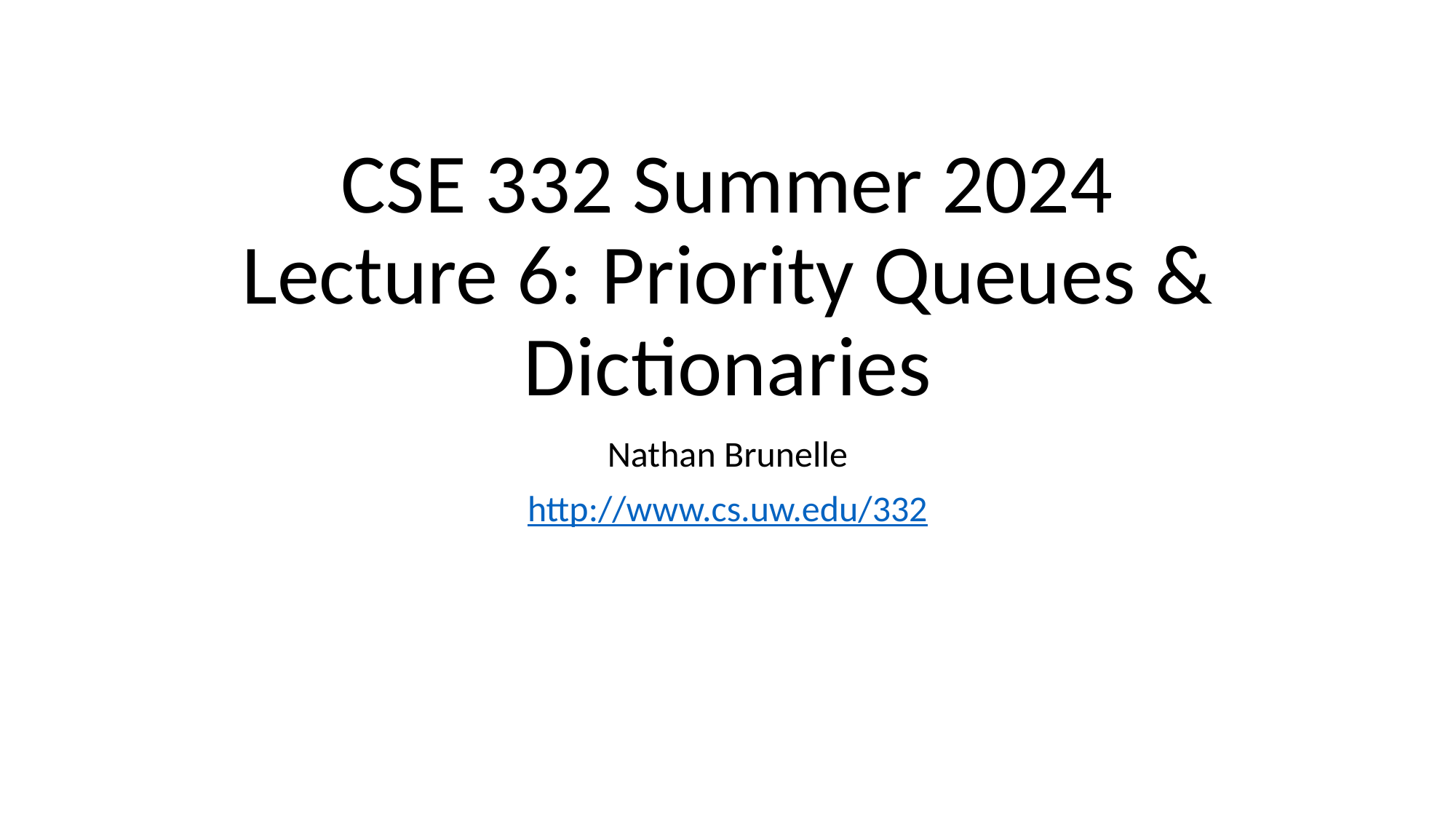

# CSE 332 Summer 2024 Lecture 6: Priority Queues & Dictionaries
Nathan Brunelle
http://www.cs.uw.edu/332